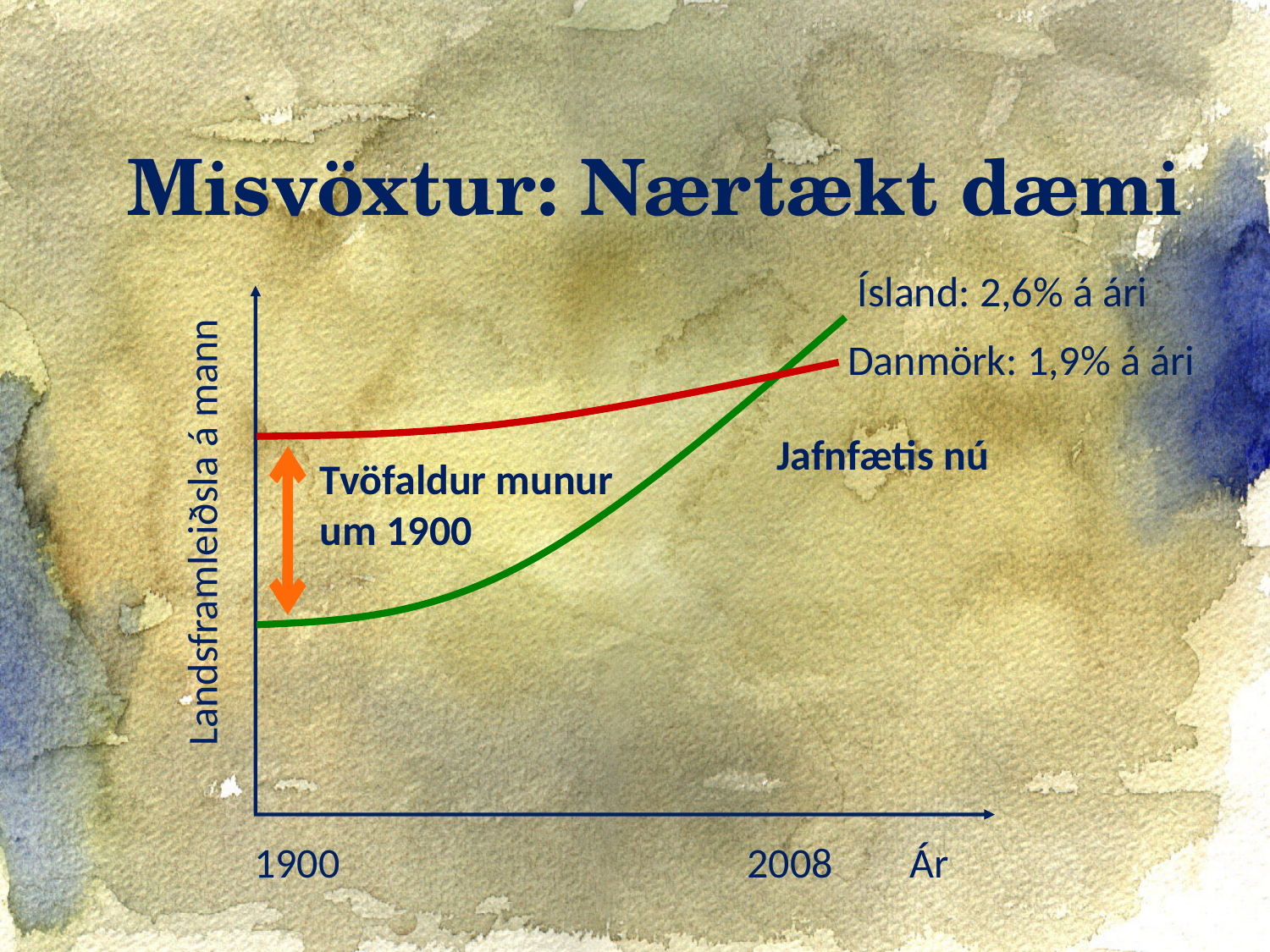

Misvöxtur: Nærtækt dæmi
Ísland: 2,6% á ári

Danmörk: 1,9% á ári

Jafnfætis nú
Tvöfaldur munur um 1900
Landsframleiðsla á mann

2008
1900
Ár